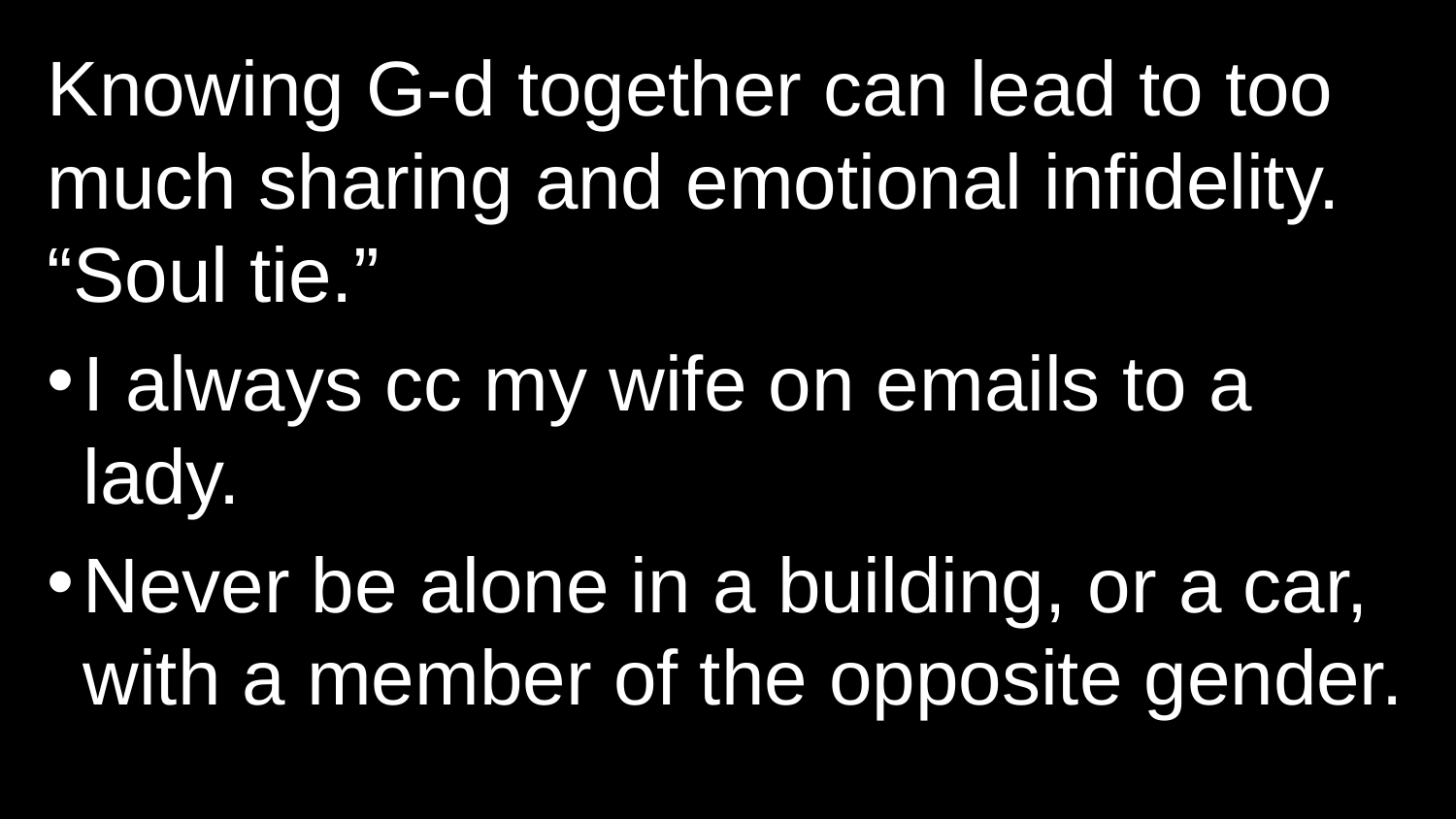

Knowing G-d together can lead to too much sharing and emotional infidelity.  “Soul tie.”
I always cc my wife on emails to a lady.
Never be alone in a building, or a car, with a member of the opposite gender.